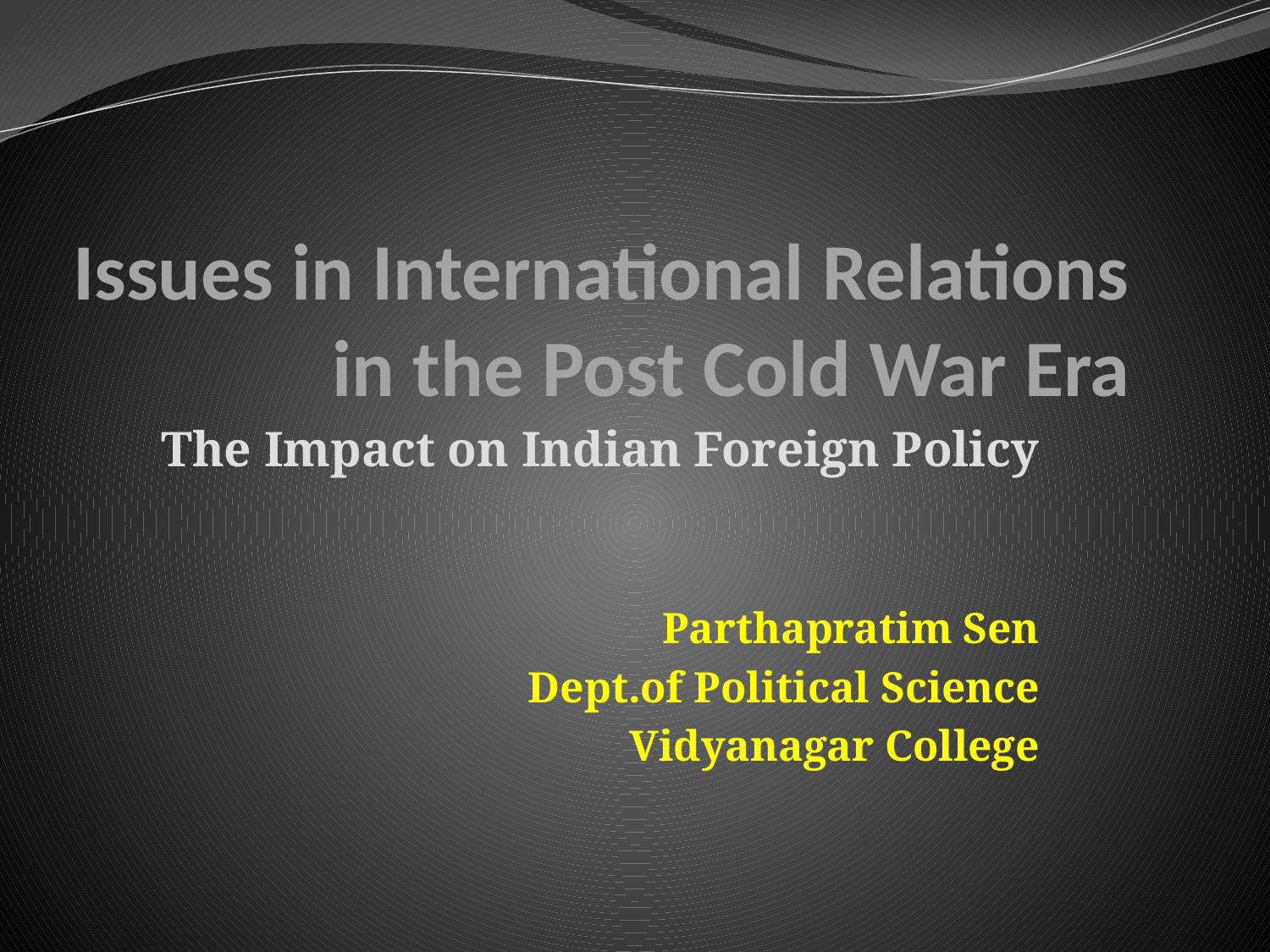

# Issues in International Relations in the Post Cold War Era
The Impact on Indian Foreign Policy

Parthapratim Sen
Dept.of Political Science
Vidyanagar College